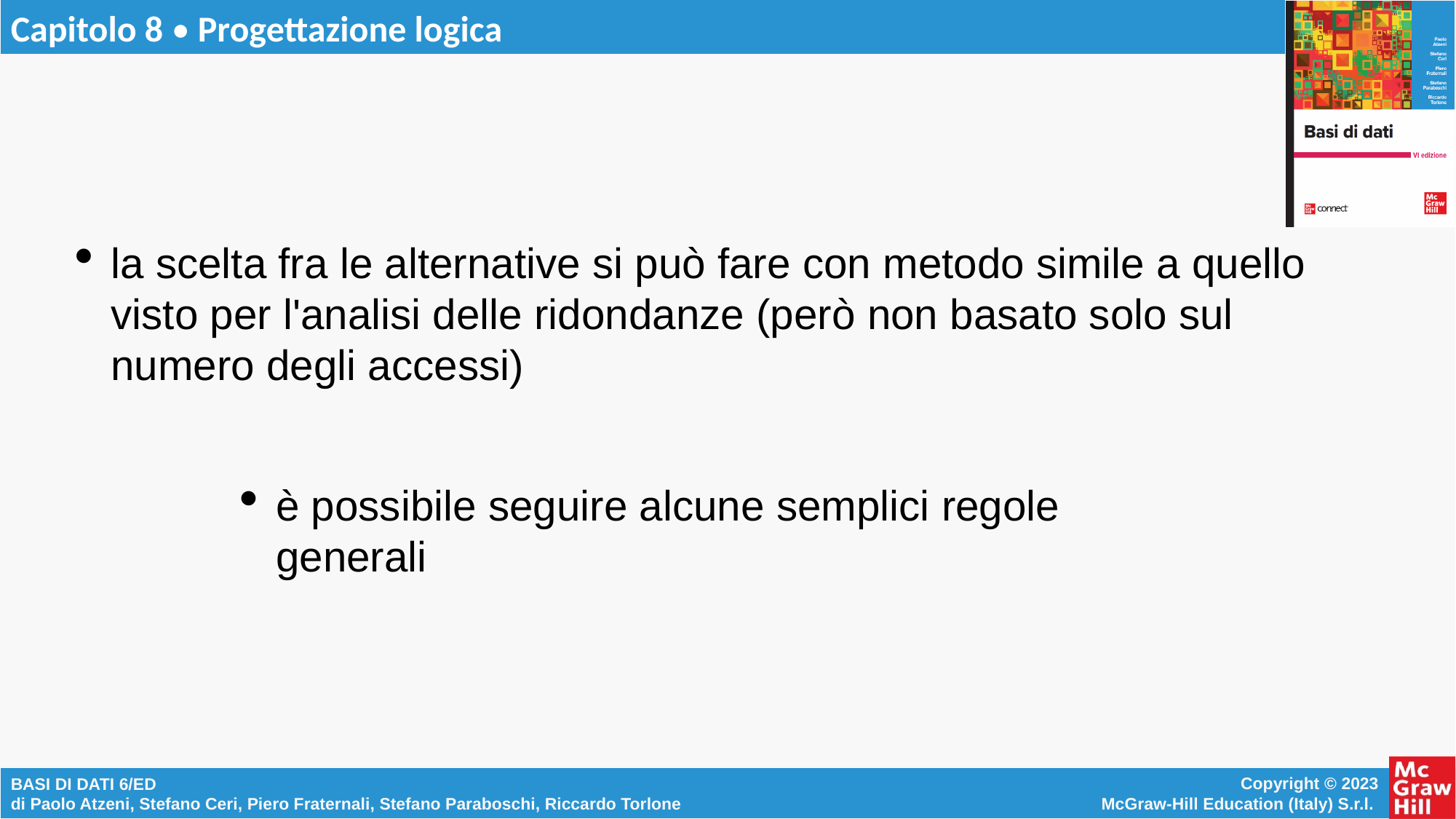

# la scelta fra le alternative si può fare con metodo simile a quello visto per l'analisi delle ridondanze (però non basato solo sul numero degli accessi)
è possibile seguire alcune semplici regole generali